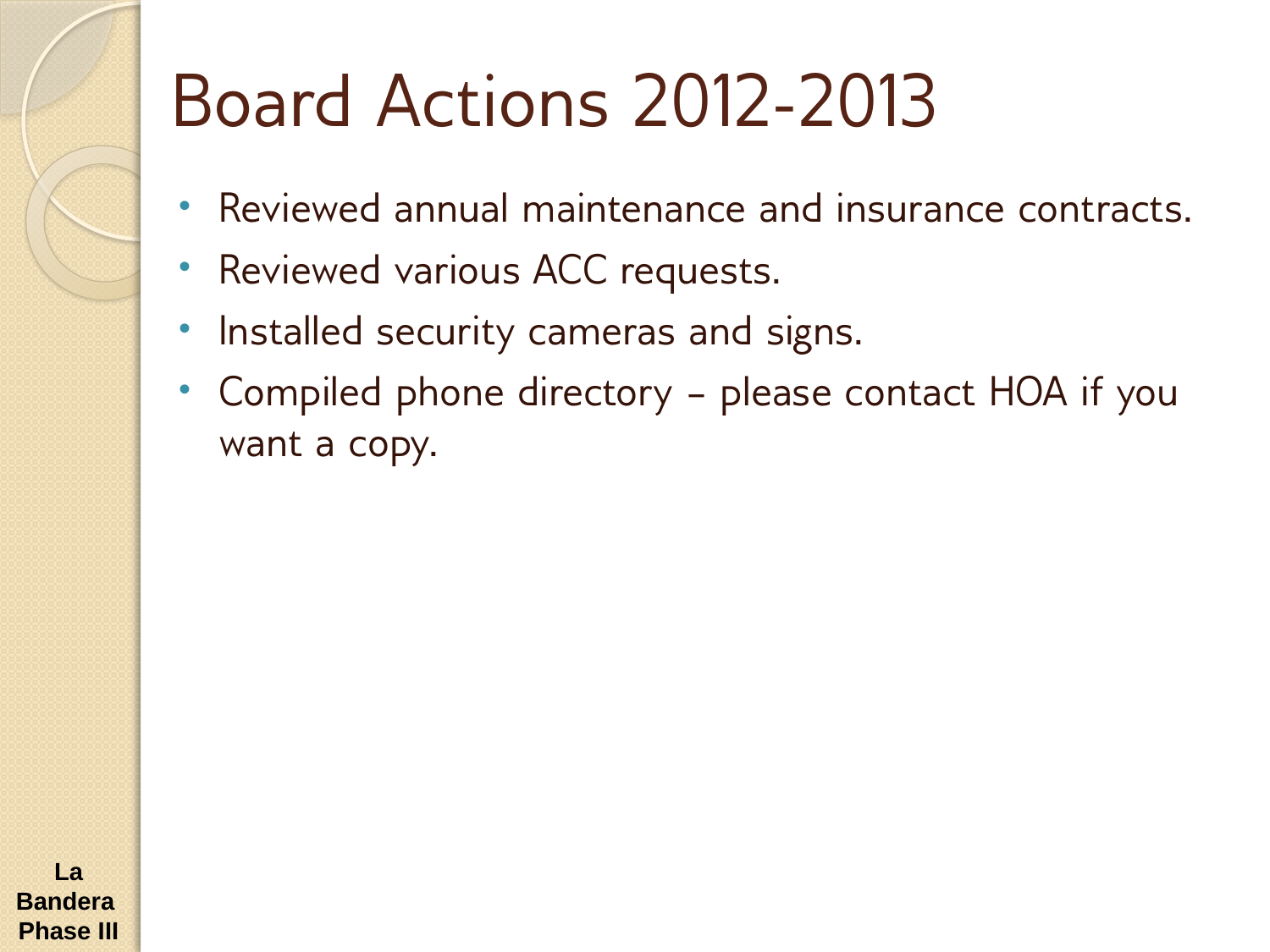

# Board Actions 2012-2013
Reviewed annual maintenance and insurance contracts.
Reviewed various ACC requests.
Installed security cameras and signs.
Compiled phone directory – please contact HOA if you want a copy.

La Bandera  Phase III